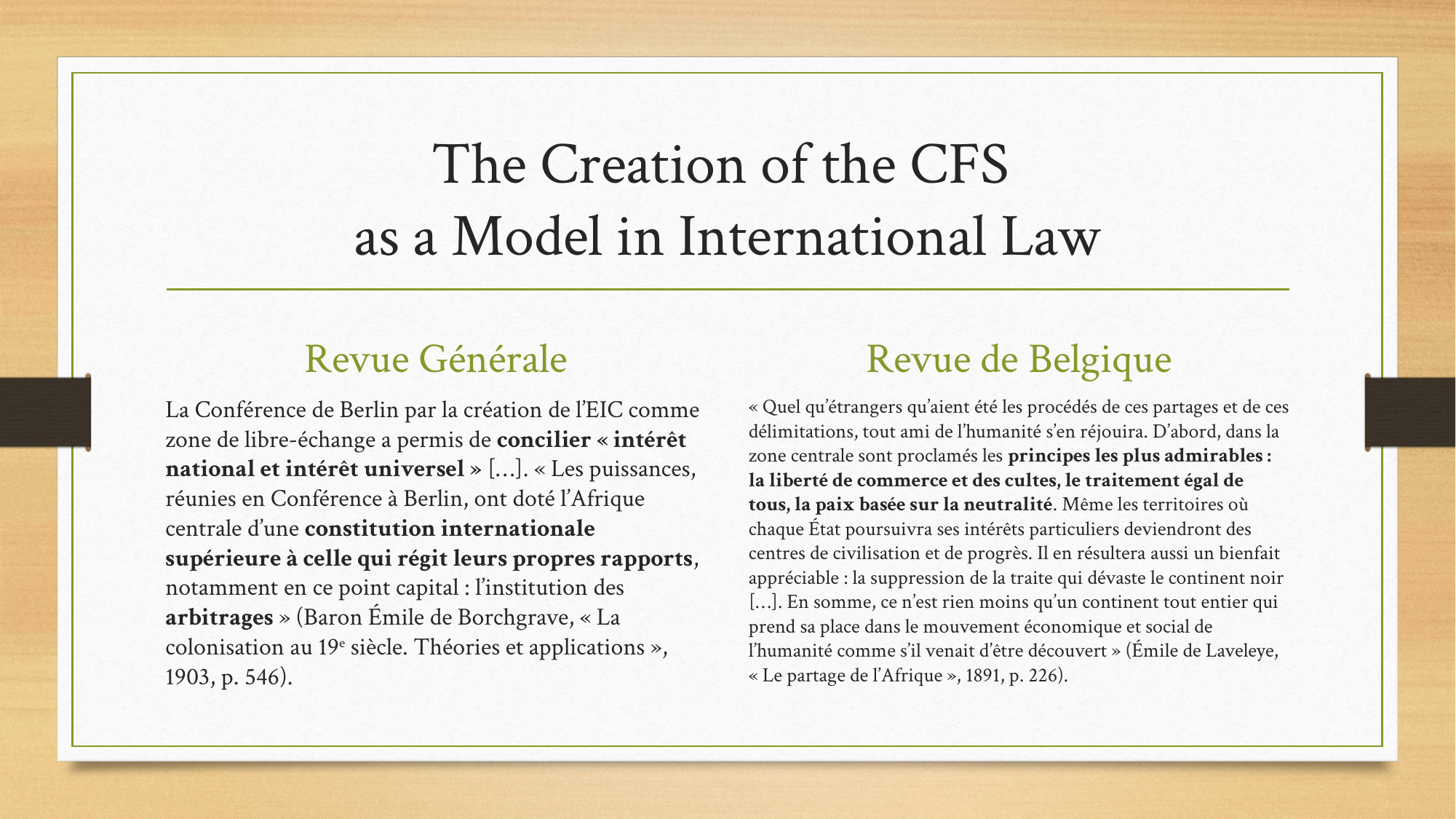

# The Creation of the CFS as a Model in International Law
Revue Générale
Revue de Belgique
La Conférence de Berlin par la création de l’EIC comme zone de libre-échange a permis de concilier « intérêt national et intérêt universel » […]. « Les puissances, réunies en Conférence à Berlin, ont doté l’Afrique centrale d’une constitution internationale supérieure à celle qui régit leurs propres rapports, notamment en ce point capital : l’institution des arbitrages » (Baron Émile de Borchgrave, « La colonisation au 19e siècle. Théories et applications », 1903, p. 546).

« Quel qu’étrangers qu’aient été les procédés de ces partages et de ces délimitations, tout ami de l’humanité s’en réjouira. D’abord, dans la zone centrale sont proclamés les principes les plus admirables : la liberté de commerce et des cultes, le traitement égal de tous, la paix basée sur la neutralité. Même les territoires où chaque État poursuivra ses intérêts particuliers deviendront des centres de civilisation et de progrès. Il en résultera aussi un bienfait appréciable : la suppression de la traite qui dévaste le continent noir […]. En somme, ce n’est rien moins qu’un continent tout entier qui prend sa place dans le mouvement économique et social de l’humanité comme s’il venait d’être découvert » (Émile de Laveleye, « Le partage de l’Afrique », 1891, p. 226).